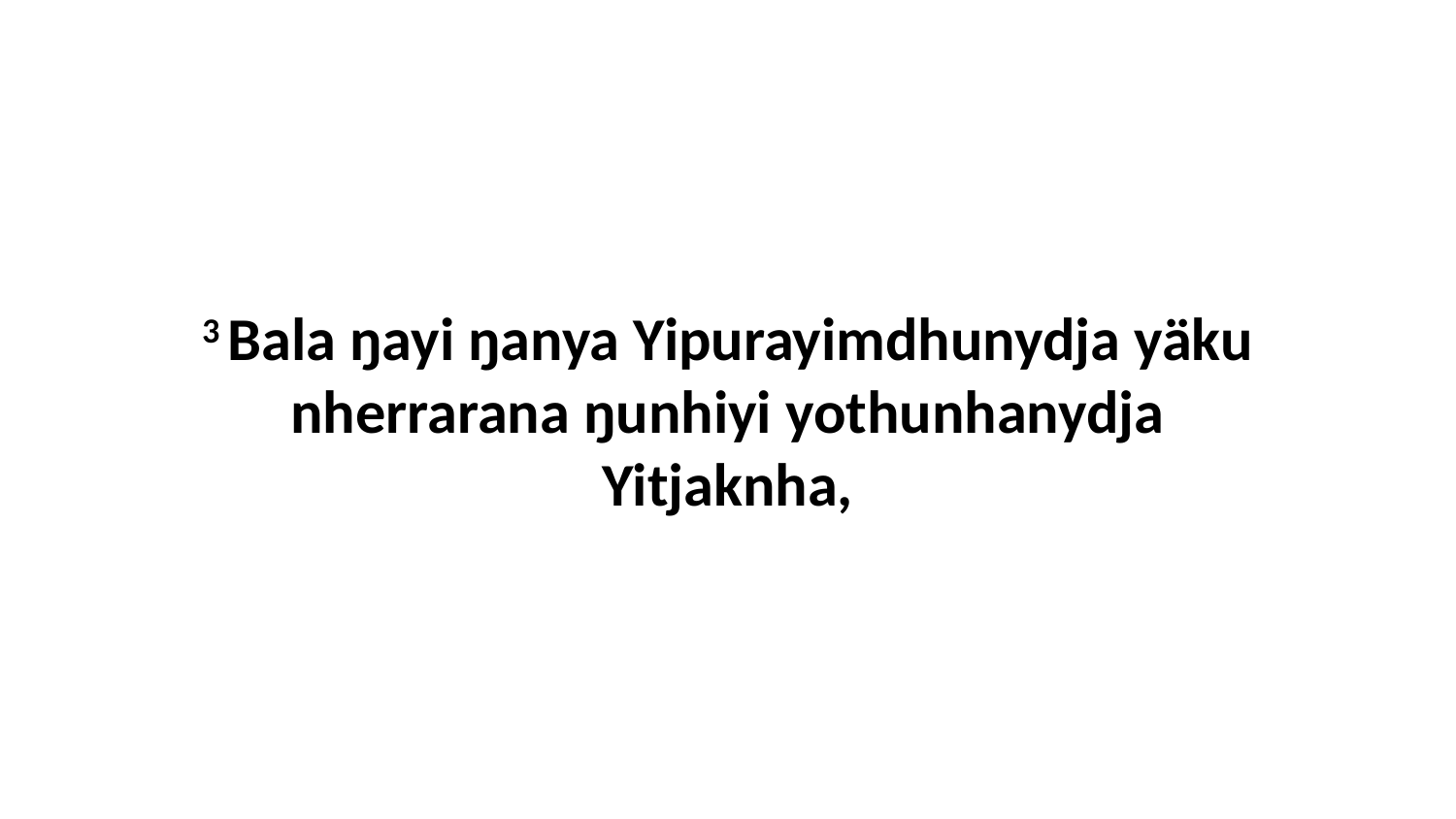

3 Bala ŋayi ŋanya Yipurayimdhunydja yäku nherrarana ŋunhiyi yothunhanydja Yitjaknha,